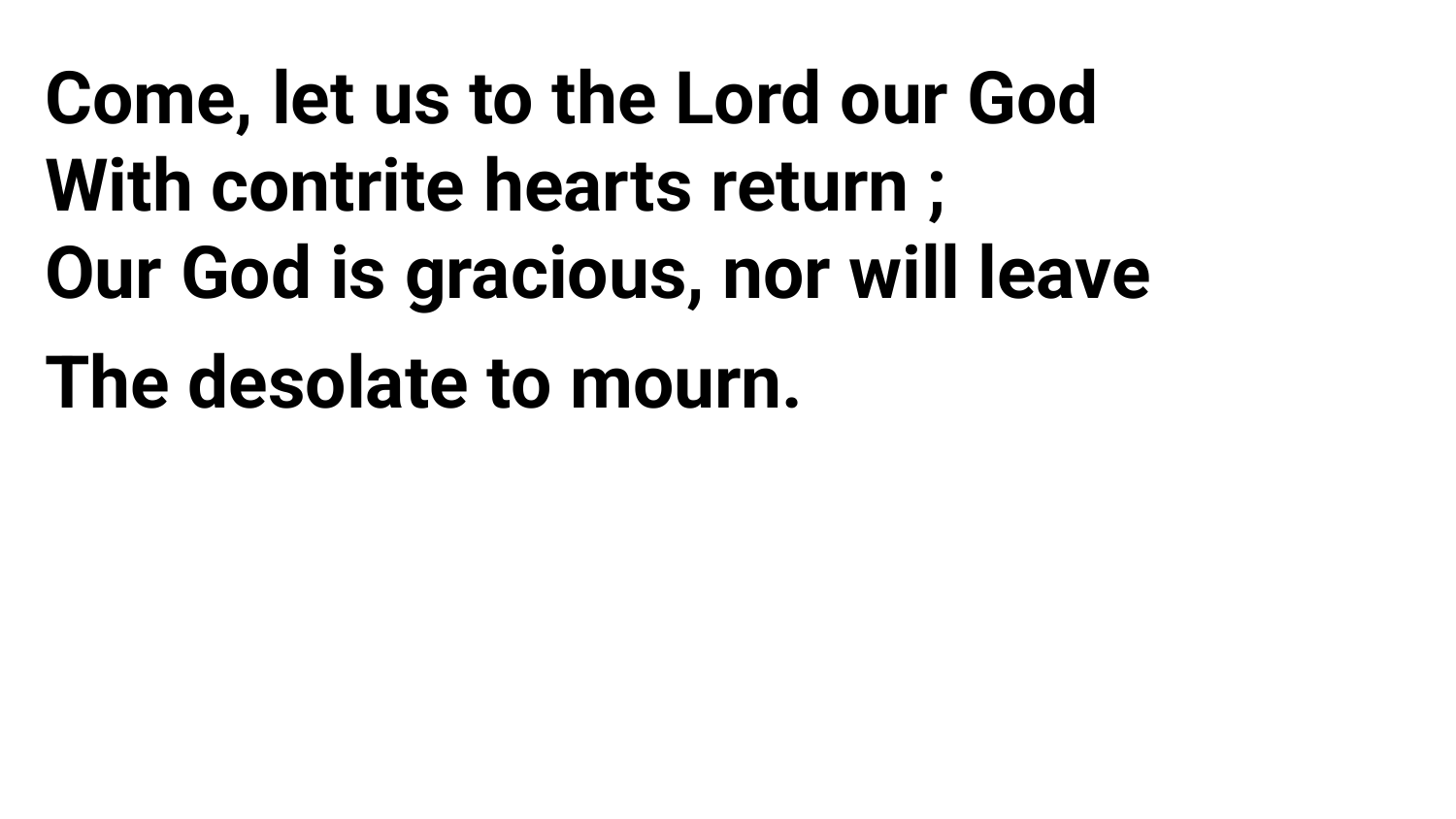

Come, let us to the Lord our God
With contrite hearts return ;
Our God is gracious, nor will leave
The desolate to mourn.